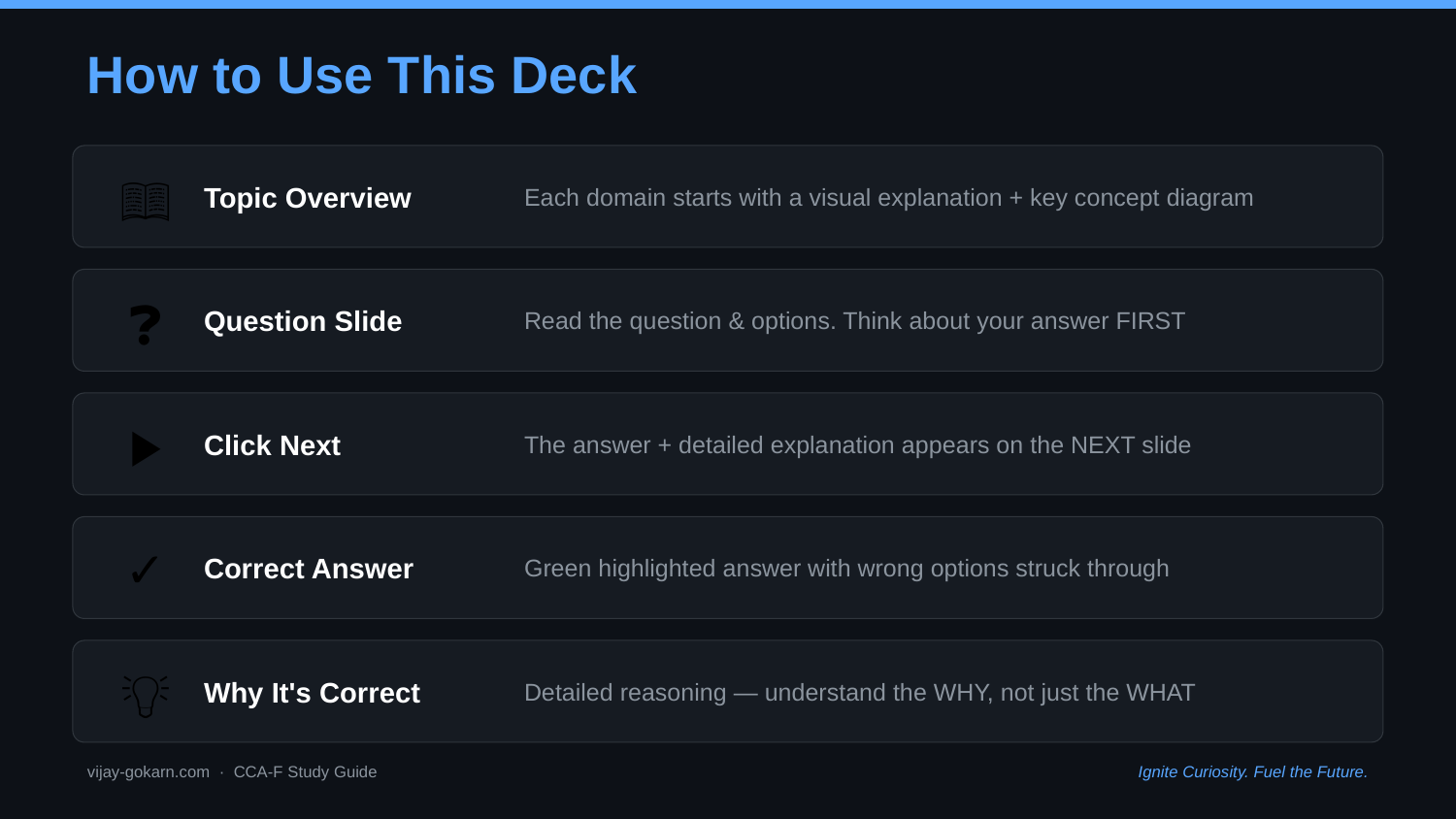

How to Use This Deck

📖
Topic Overview
Each domain starts with a visual explanation + key concept diagram

❓
Question Slide
Read the question & options. Think about your answer FIRST

▶
Click Next
The answer + detailed explanation appears on the NEXT slide

✓
Correct Answer
Green highlighted answer with wrong options struck through

💡
Why It's Correct
Detailed reasoning — understand the WHY, not just the WHAT
vijay-gokarn.com  ·  CCA-F Study Guide
Ignite Curiosity. Fuel the Future.